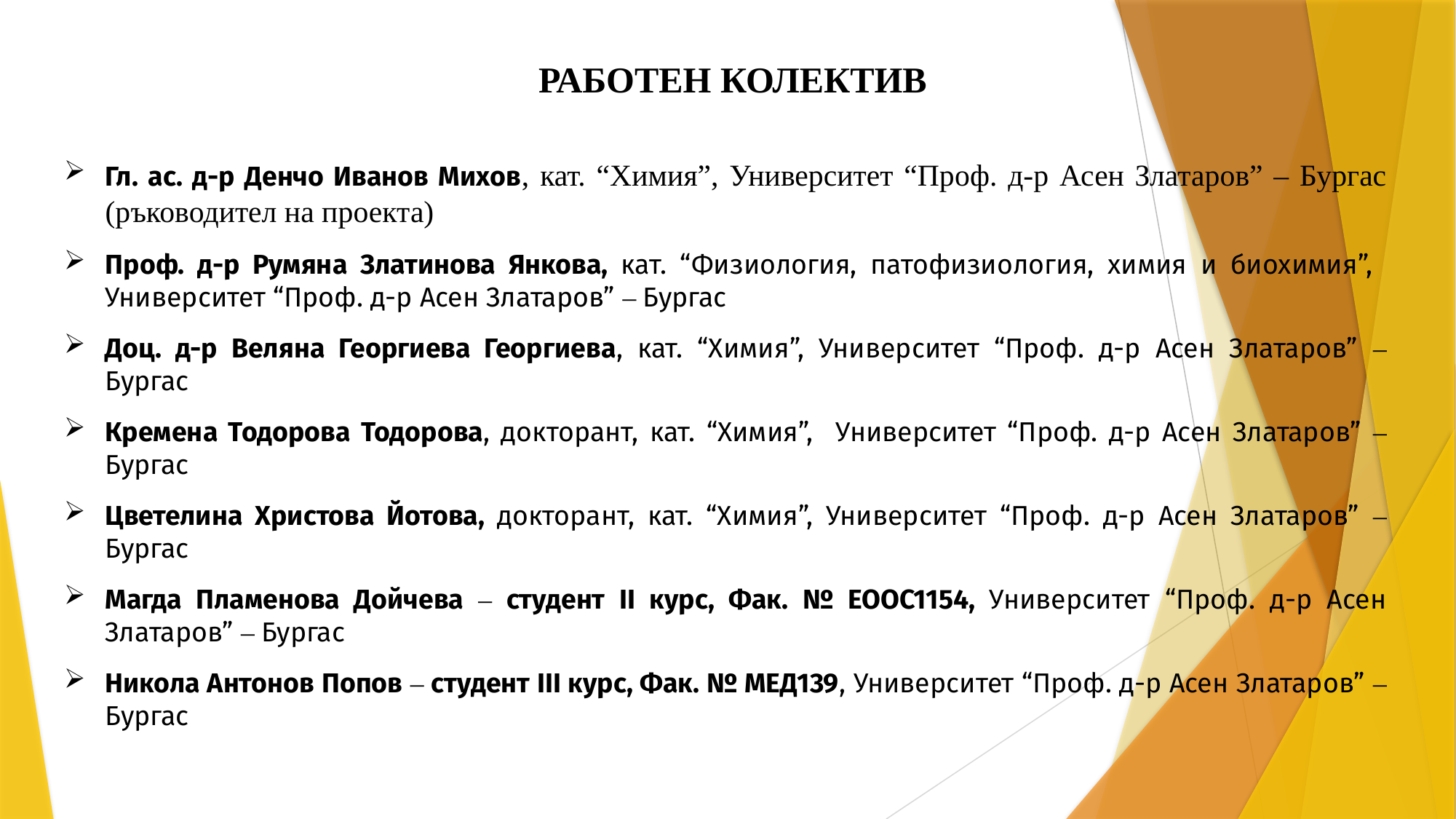

# РАБОТЕН КОЛЕКТИВ
Гл. ас. д-р Денчо Иванов Михов, кат. “Химия”, Университет “Проф. д-р Асен Златаров” – Бургас (ръководител на проекта)
Проф. д-р Румяна Златинова Янкова, кат. “Физиология, патофизиология, химия и биохимия”,  Университет “Проф. д-р Асен Златаров” – Бургас
Доц. д-р Веляна Георгиева Георгиева, кат. “Химия”, Университет “Проф. д-р Асен Златаров” – Бургас
Кремена Тодорова Тодорова, докторант, кат. “Химия”,  Университет “Проф. д-р Асен Златаров” – Бургас
Цветелина Христова Йотова, докторант, кат. “Химия”, Университет “Проф. д-р Асен Златаров” – Бургас
Магда Пламенова Дойчева – студент II курс, Фак. № ЕООС1154, Университет “Проф. д-р Асен Златаров” – Бургас
Никола Антонов Попов – студент III курс, Фак. № МЕД139, Университет “Проф. д-р Асен Златаров” – Бургас